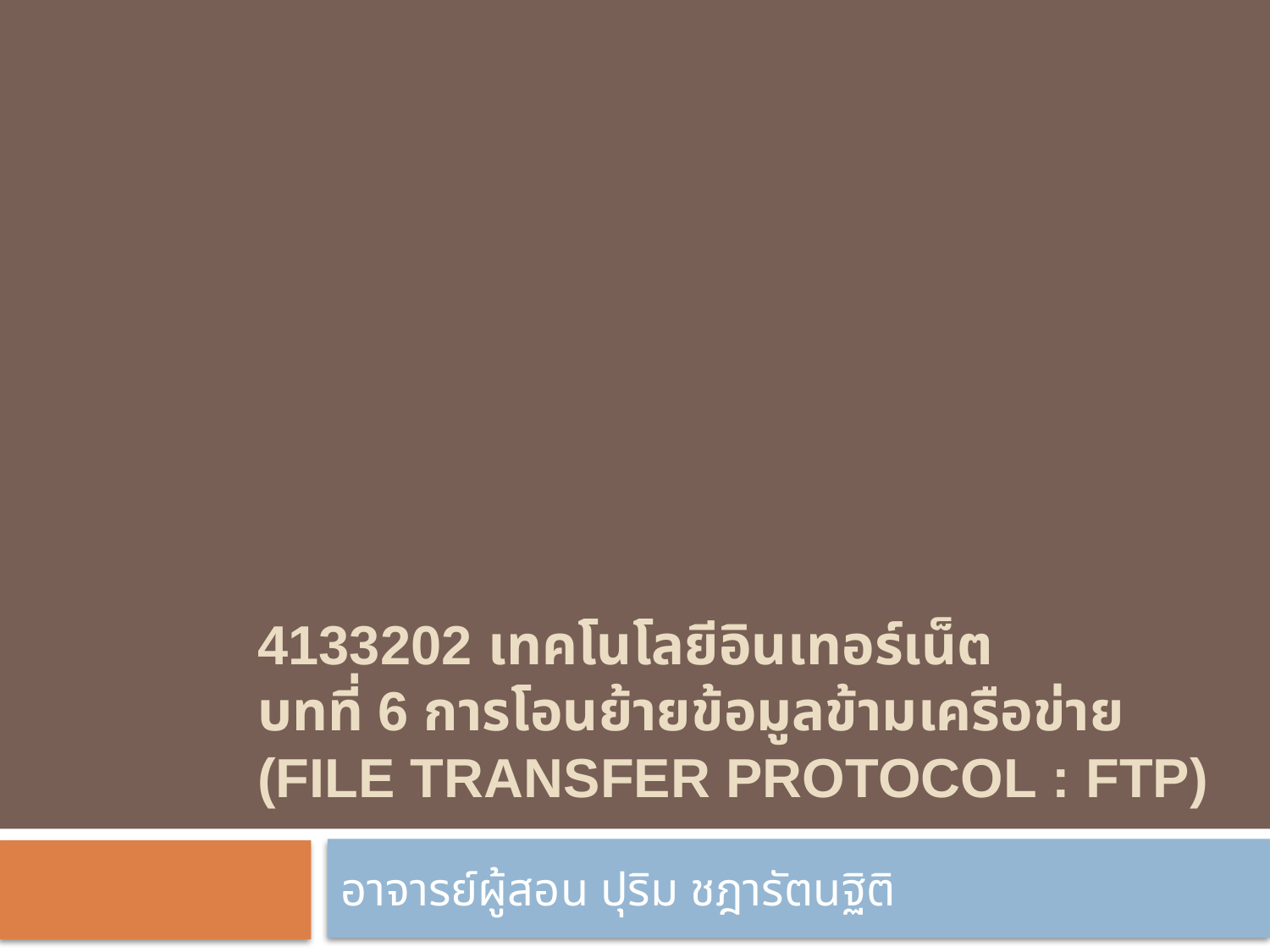

# 4133202 เทคโนโลยีอินเทอร์เน็ต บทที่ 6 การโอนย้ายข้อมูลข้ามเครือข่าย (File Transfer Protocol : FTP)
อาจารย์ผู้สอน ปุริม ชฎารัตนฐิติ